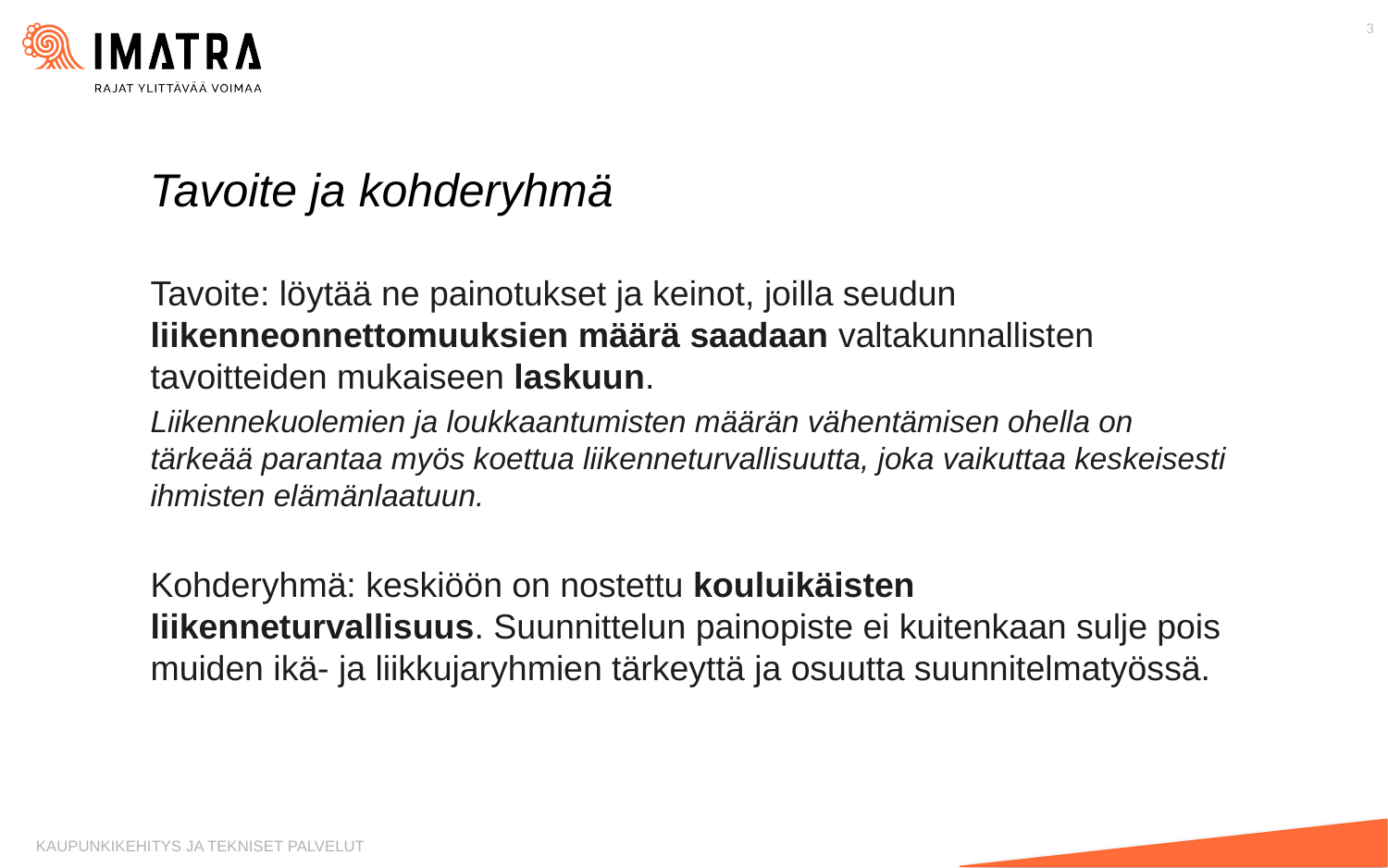

3
# Tavoite ja kohderyhmä
Tavoite: löytää ne painotukset ja keinot, joilla seudun liikenneonnettomuuksien määrä saadaan valtakunnallisten tavoitteiden mukaiseen laskuun.
Liikennekuolemien ja loukkaantumisten määrän vähentämisen ohella on tärkeää parantaa myös koettua liikenneturvallisuutta, joka vaikuttaa keskeisesti ihmisten elämänlaatuun.

Kohderyhmä: keskiöön on nostettu kouluikäisten liikenneturvallisuus. Suunnittelun painopiste ei kuitenkaan sulje pois muiden ikä- ja liikkujaryhmien tärkeyttä ja osuutta suunnitelmatyössä.

Kaupunkikehitys ja tekniset palvelut